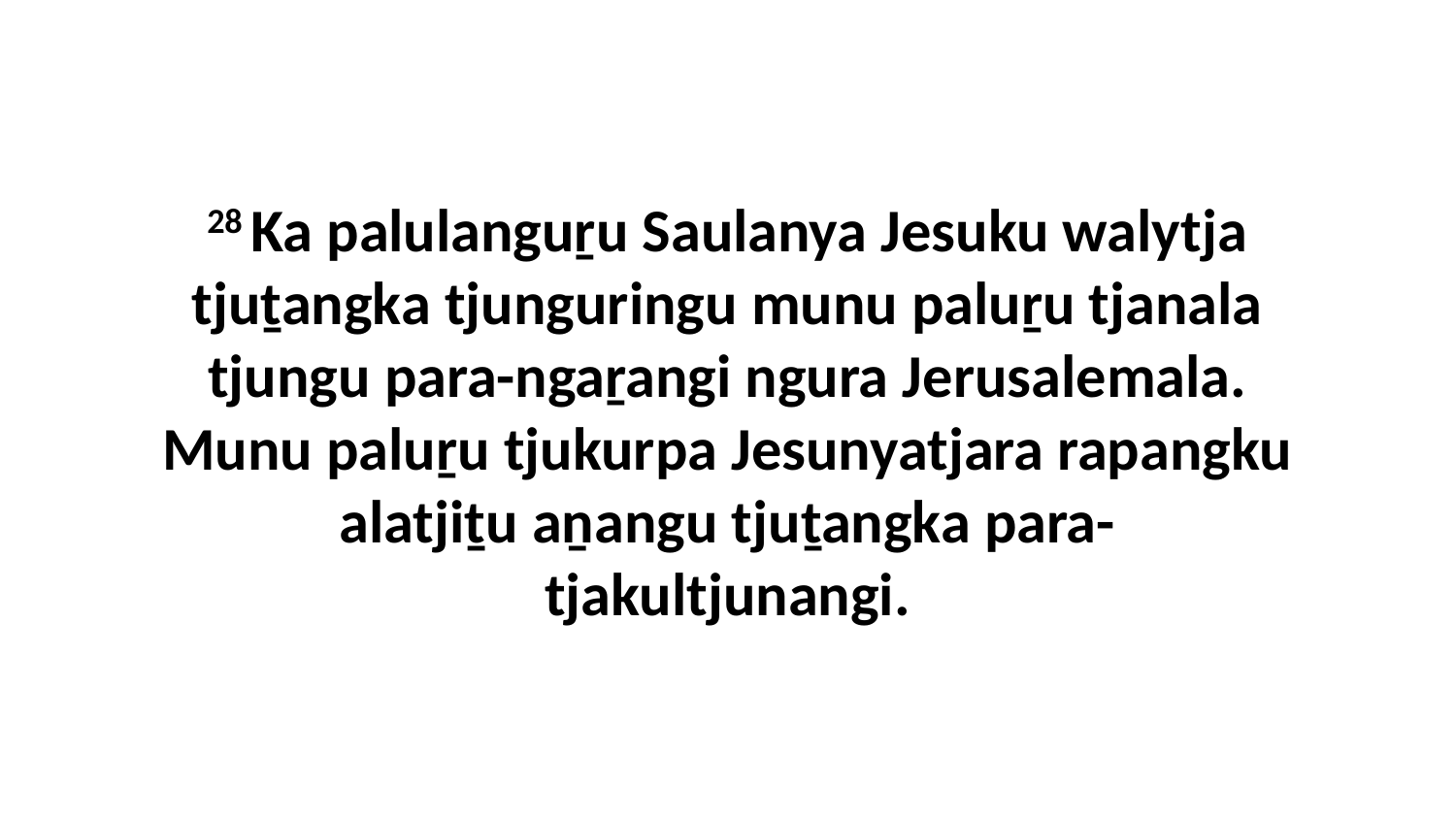

28 Ka palulanguṟu Saulanya Jesuku walytja tjuṯangka tjunguringu munu paluṟu tjanala tjungu para-ngaṟangi ngura Jerusalemala. Munu paluṟu tjukurpa Jesunyatjara rapangku alatjiṯu aṉangu tjuṯangka para-tjakultjunangi.